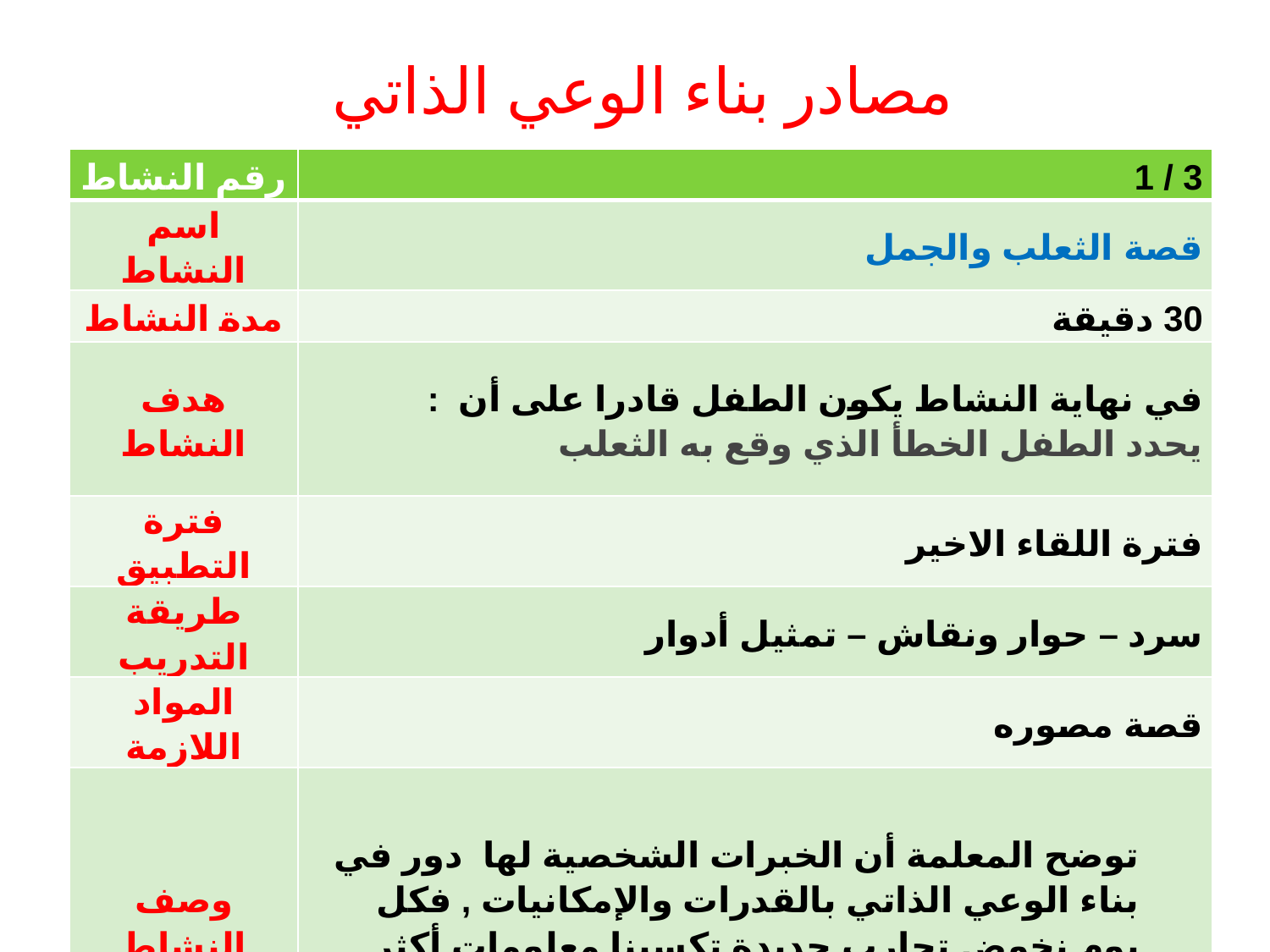

# مصادر بناء الوعي الذاتي
| رقم النشاط | 3 / 1 |
| --- | --- |
| اسم النشاط | قصة الثعلب والجمل |
| مدة النشاط | 30 دقيقة |
| هدف النشاط | في نهاية النشاط يكون الطفل قادرا على أن : يحدد الطفل الخطأ الذي وقع به الثعلب |
| فترة التطبيق | فترة اللقاء الاخير |
| طريقة التدريب | سرد – حوار ونقاش – تمثيل أدوار |
| المواد اللازمة | قصة مصوره |
| وصف النشاط | توضح المعلمة أن الخبرات الشخصية لها دور في بناء الوعي الذاتي بالقدرات والإمكانيات , فكل يوم نخوض تجارب جديدة تكسبنا معلومات أكثر فيصبح وعينا أفضل . |